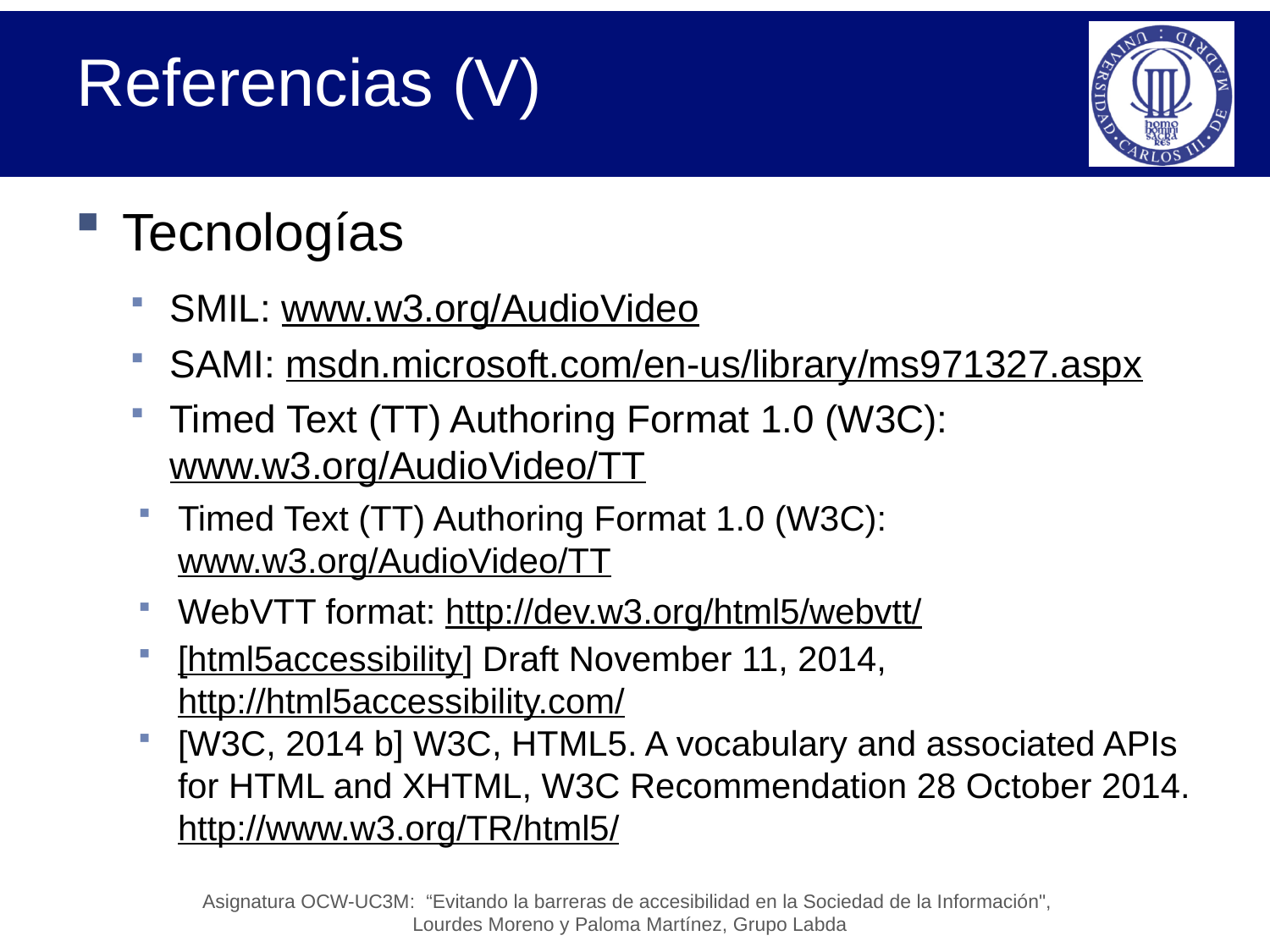

# Referencias (V)
Tecnologías
SMIL: www.w3.org/AudioVideo
SAMI: msdn.microsoft.com/en-us/library/ms971327.aspx
Timed Text (TT) Authoring Format 1.0 (W3C): www.w3.org/AudioVideo/TT
Timed Text (TT) Authoring Format 1.0 (W3C): www.w3.org/AudioVideo/TT
WebVTT format: http://dev.w3.org/html5/webvtt/
[html5accessibility] Draft November 11, 2014, http://html5accessibility.com/
[W3C, 2014 b] W3C, HTML5. A vocabulary and associated APIs for HTML and XHTML, W3C Recommendation 28 October 2014. http://www.w3.org/TR/html5/
Asignatura OCW-UC3M:  “Evitando la barreras de accesibilidad en la Sociedad de la Información",
Lourdes Moreno y Paloma Martínez, Grupo Labda